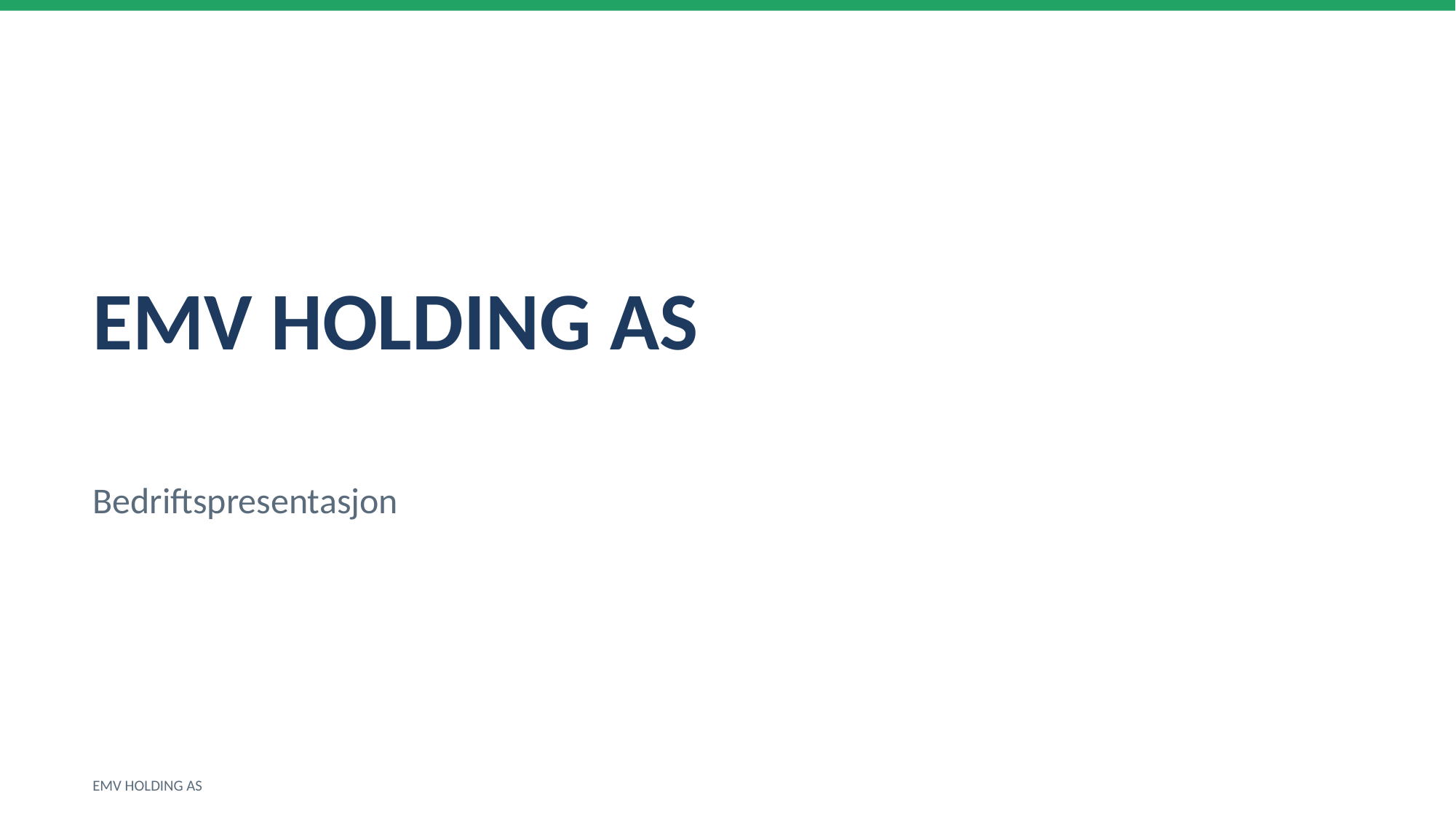

EMV HOLDING AS
Bedriftspresentasjon
EMV HOLDING AS